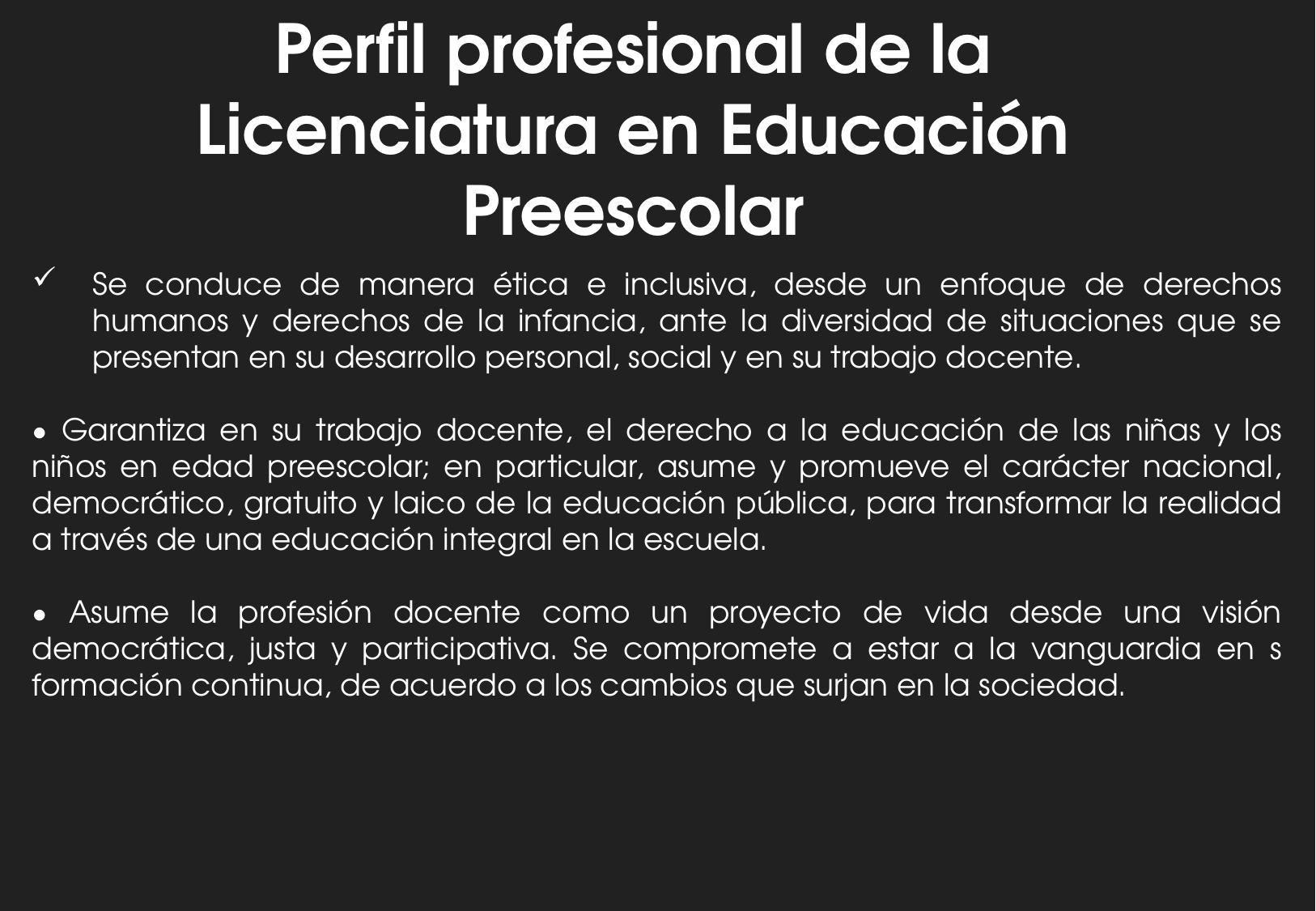

Perfil profesional de la Licenciatura en Educación Preescolar

Se conduce de manera ética e inclusiva, desde un enfoque de derechos humanos y derechos de la infancia, ante la diversidad de situaciones que se presentan en su desarrollo personal, social y en su trabajo docente.

• Garantiza en su trabajo docente, el derecho a la educación de las niñas y los niños en edad preescolar; en particular, asume y promueve el carácter nacional, democrático, gratuito y laico de la educación pública, para transformar la realidad a través de una educación integral en la escuela.

• Asume la profesión docente como un proyecto de vida desde una visión democrática, justa y participativa. Se compromete a estar a la vanguardia en s formación continua, de acuerdo a los cambios que surjan en la sociedad.